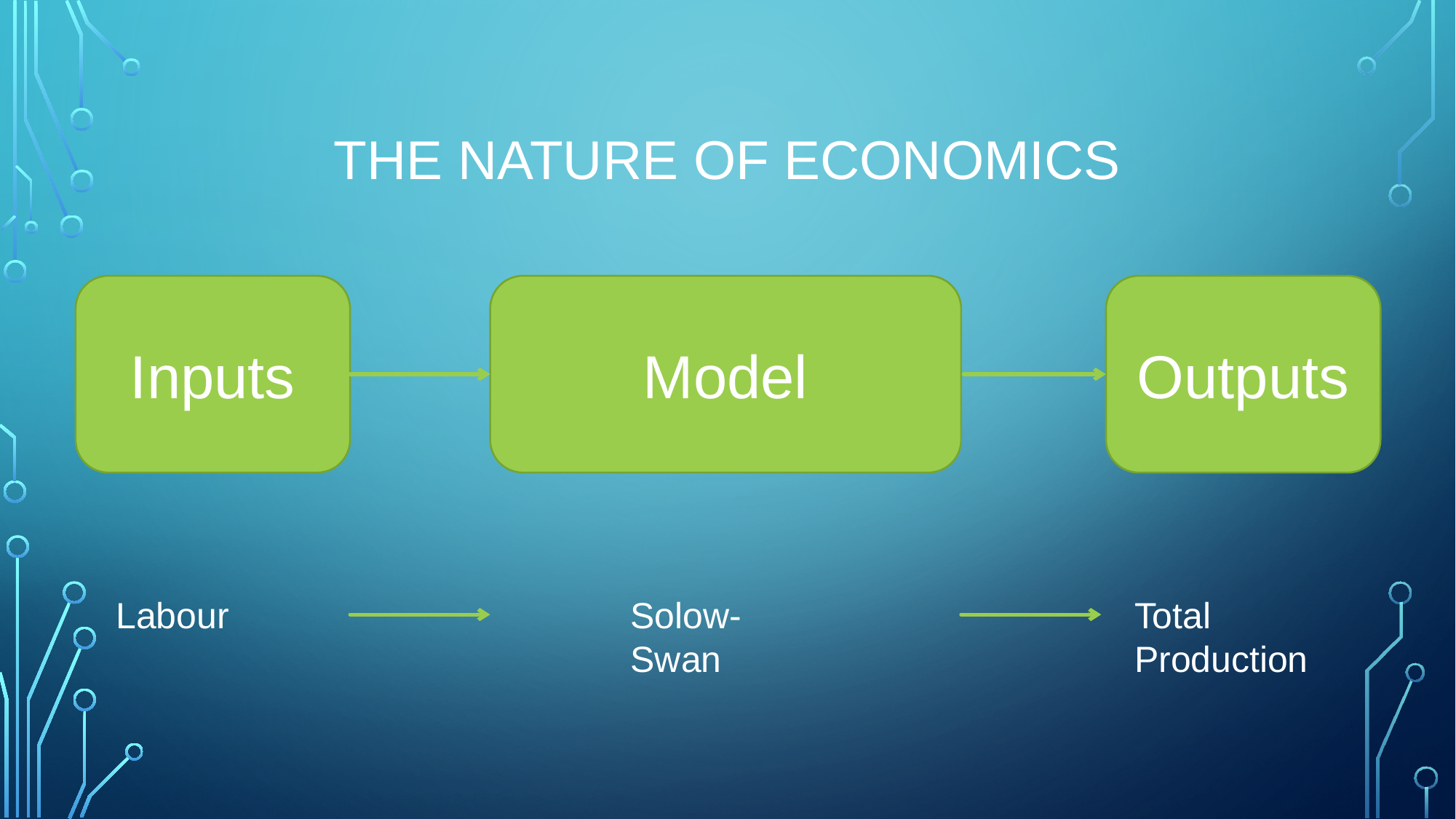

# The Nature of Economics
Inputs
Model
Outputs
Labour
Solow-Swan
Total Production